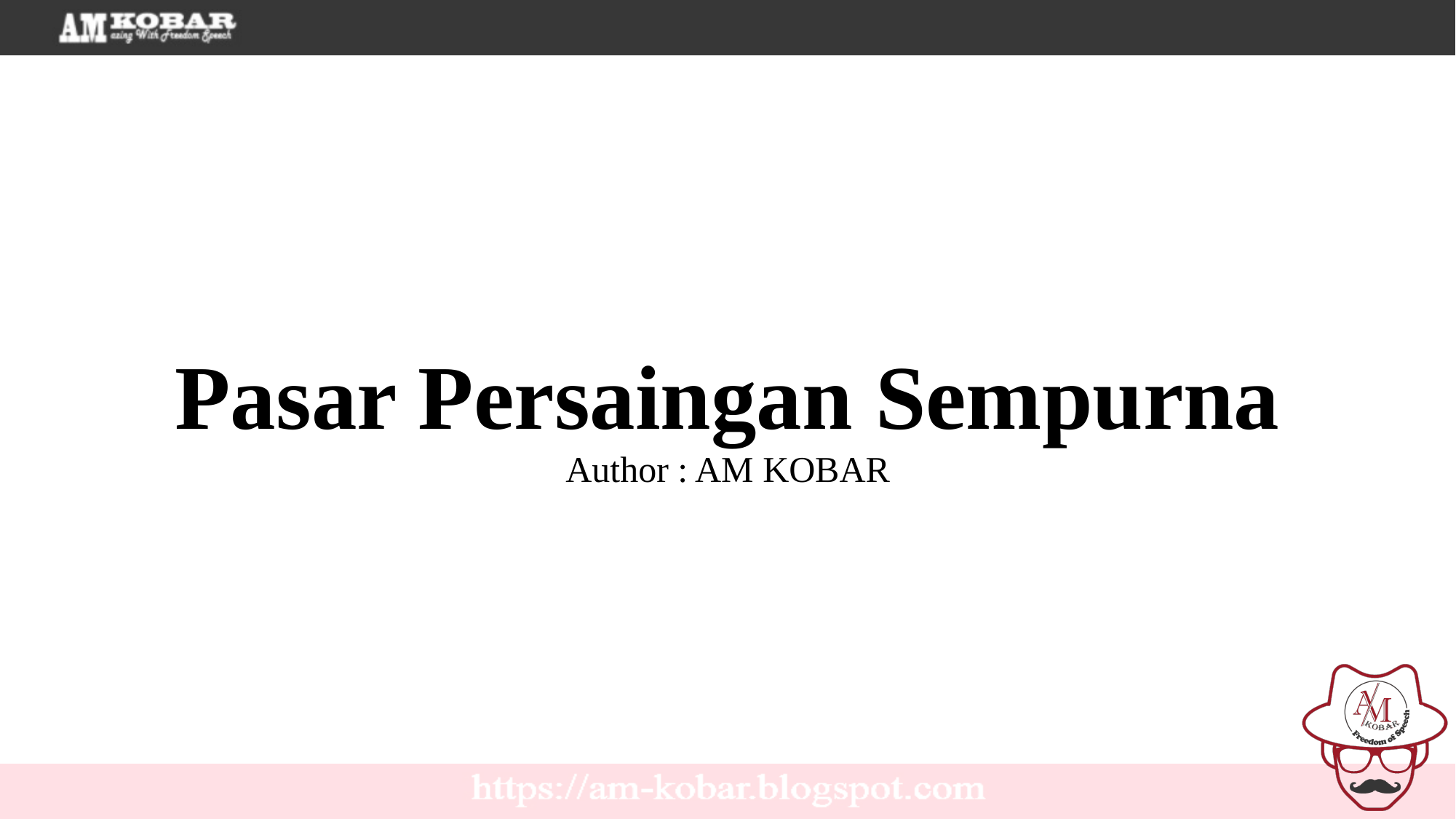

# Pasar Persaingan Sempurna
Author : AM KOBAR